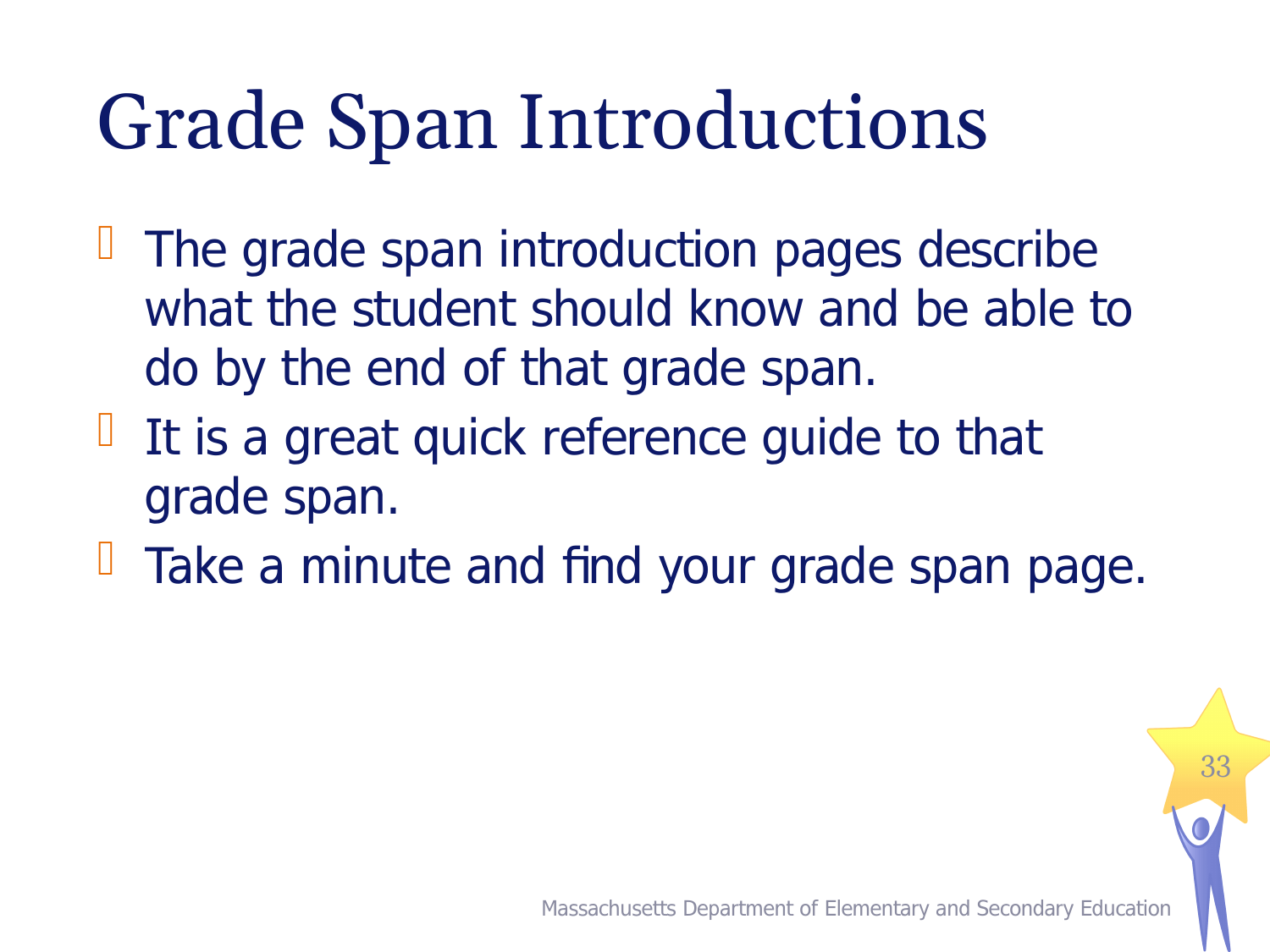

# Grade Span Introductions
The grade span introduction pages describe what the student should know and be able to do by the end of that grade span.
It is a great quick reference guide to that grade span.
Take a minute and find your grade span page.

33
Massachusetts Department of Elementary and Secondary Education